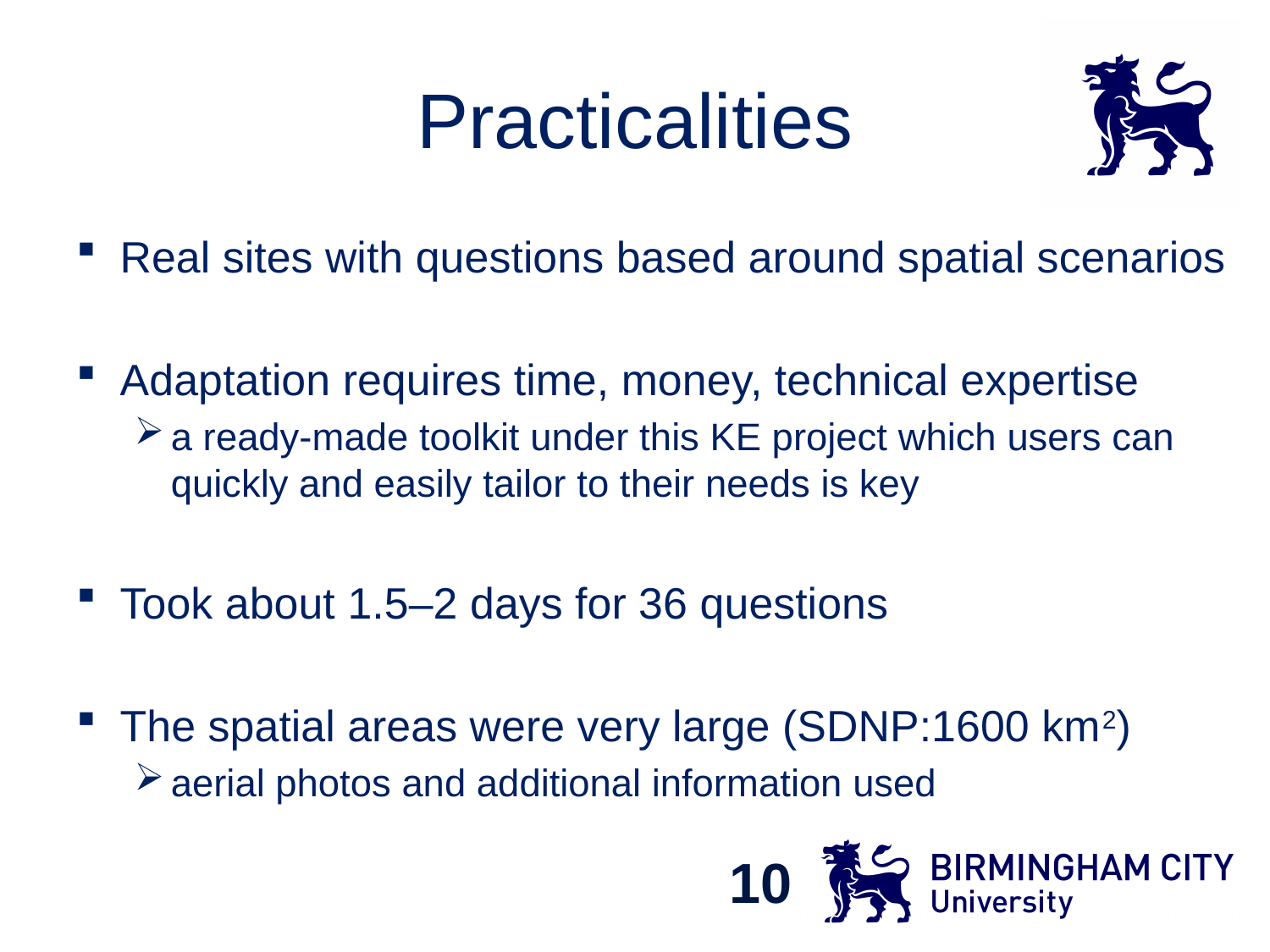

# Practicalities
Real sites with questions based around spatial scenarios

Adaptation requires time, money, technical expertise
a ready-made toolkit under this KE project which users can quickly and easily tailor to their needs is key

Took about 1.5–2 days for 36 questions

The spatial areas were very large (SDNP:1600 km2)
aerial photos and additional information used

10